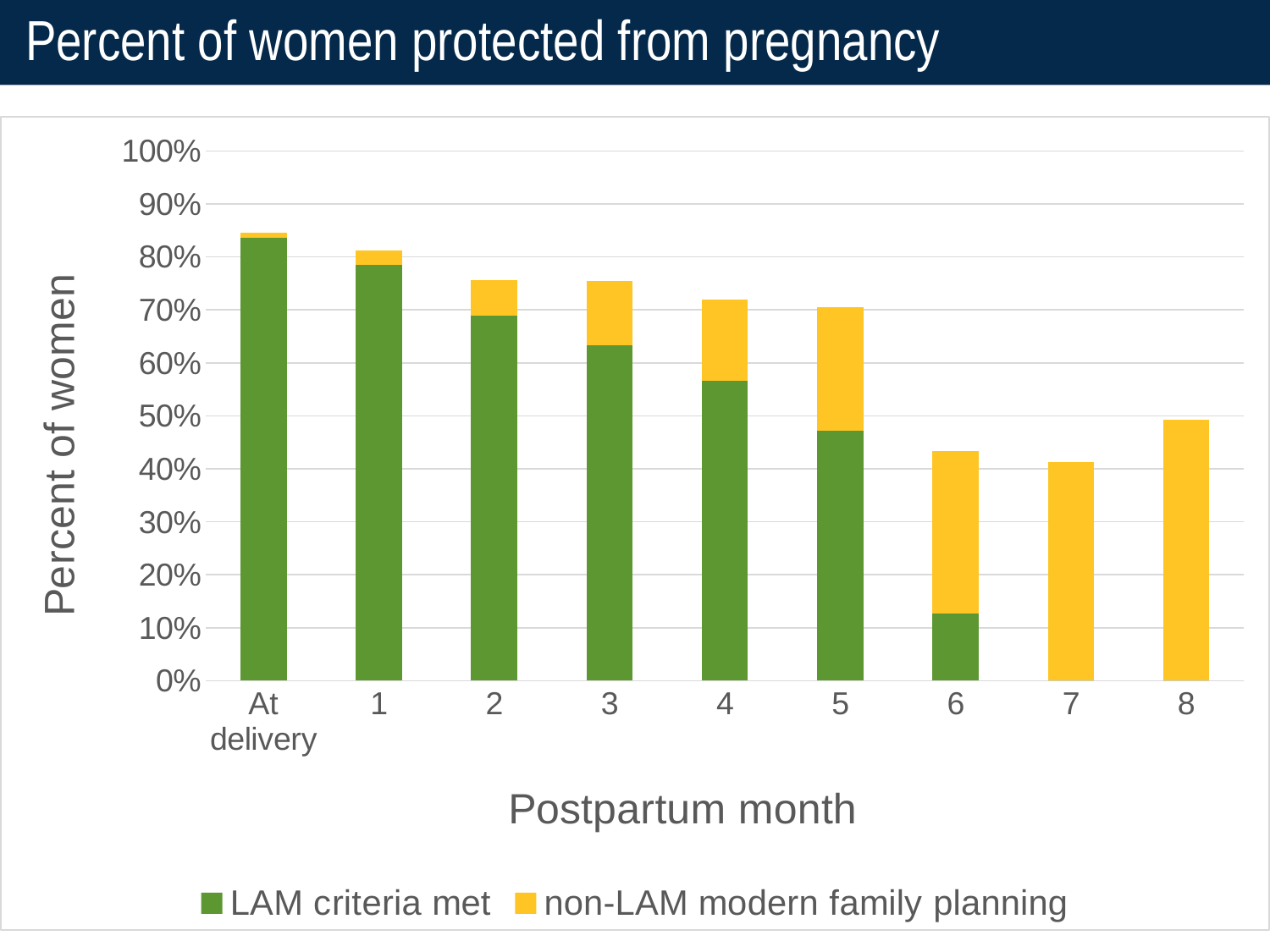

# Percent of women protected from pregnancy

### Chart

| Category |  |  |
|---|---|---|
| At delivery | 0.836852207293666 | 0.009596928982725527 |
| 1 | 0.7850287907869482 | 0.026871401151631478 |
| 2 | 0.6890595009596929 | 0.0671785028790787 |
| 3 | 0.6333973128598849 | 0.12092130518234165 |
| 4 | 0.5662188099808061 | 0.15355086372360843 |
| 5 | 0.472168905950096 | 0.23224568138195778 |
| 6 | 0.12667946257197696 | 0.30710172744721687 |
| 7 | 0.0 | 0.4126679462571977 |
| 8 | 0.0 | 0.4932821497120921 |